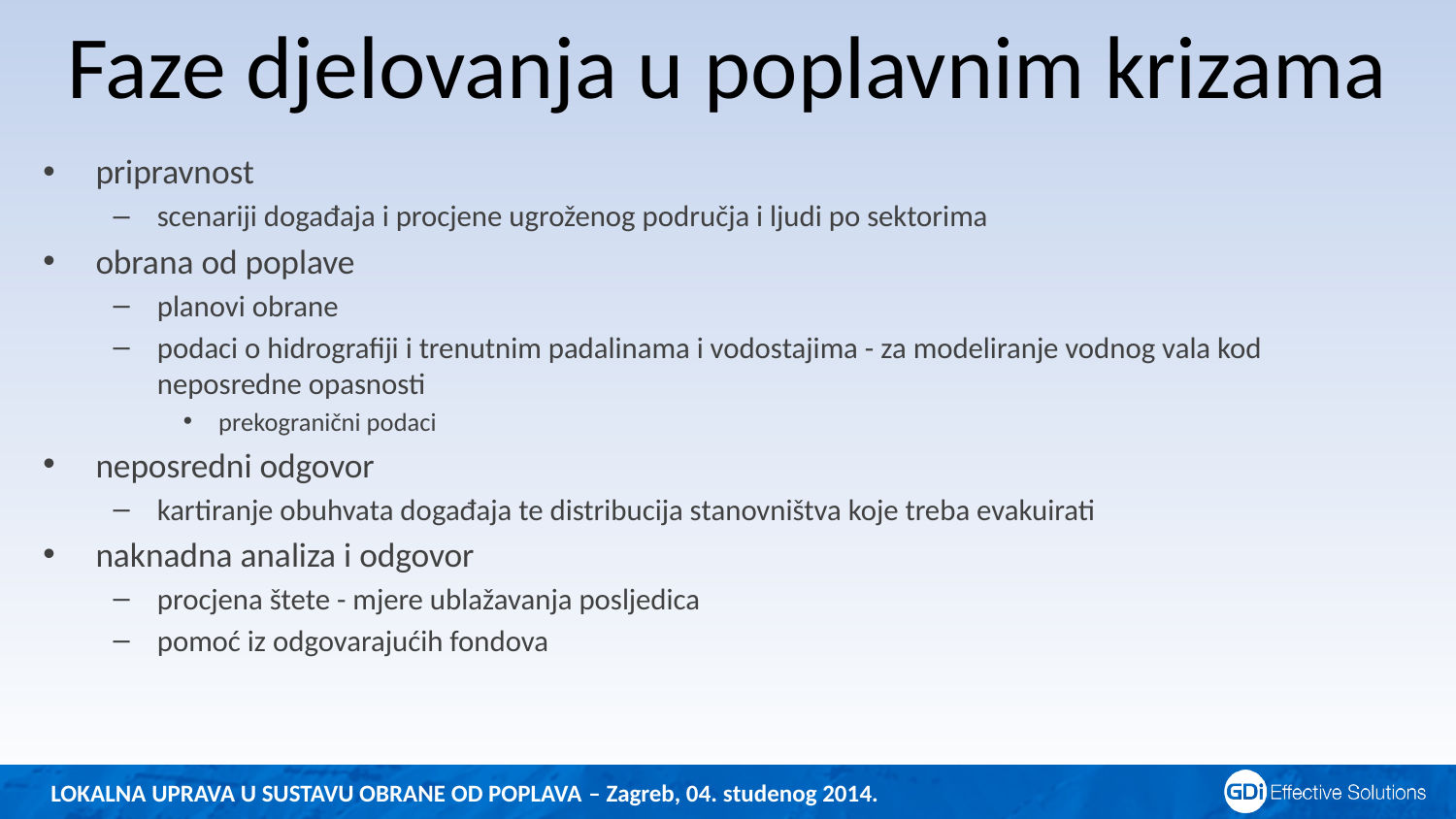

# Faze djelovanja u poplavnim krizama
pripravnost
scenariji događaja i procjene ugroženog područja i ljudi po sektorima
obrana od poplave
planovi obrane
podaci o hidrografiji i trenutnim padalinama i vodostajima - za modeliranje vodnog vala kod neposredne opasnosti
prekogranični podaci
neposredni odgovor
kartiranje obuhvata događaja te distribucija stanovništva koje treba evakuirati
naknadna analiza i odgovor
procjena štete - mjere ublažavanja posljedica
pomoć iz odgovarajućih fondova